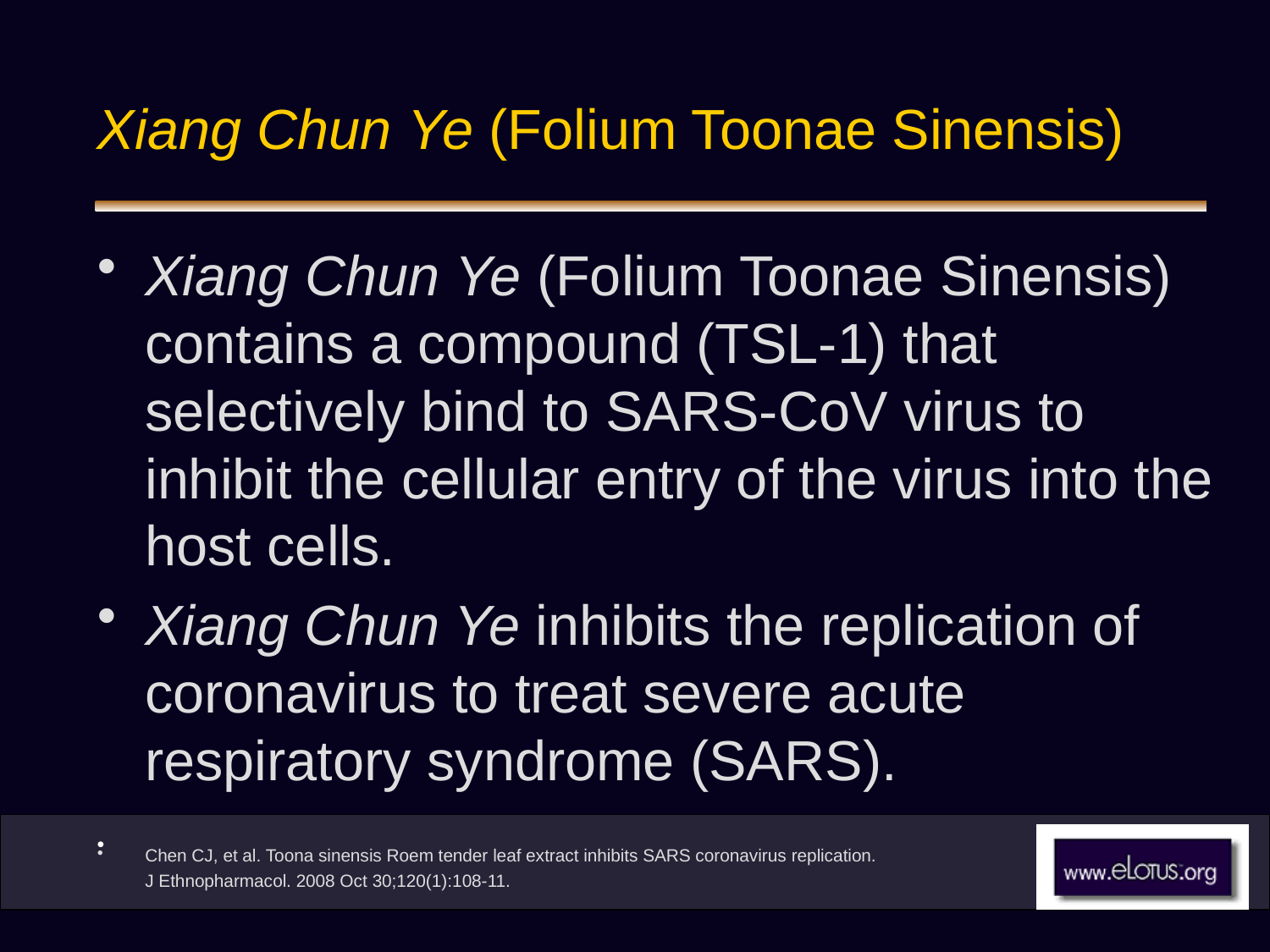

# Xiang Chun Ye (Folium Toonae Sinensis)
Xiang Chun Ye (Folium Toonae Sinensis) contains a compound (TSL-1) that selectively bind to SARS-CoV virus to inhibit the cellular entry of the virus into the host cells.
Xiang Chun Ye inhibits the replication of coronavirus to treat severe acute respiratory syndrome (SARS).

Chen CJ, et al. Toona sinensis Roem tender leaf extract inhibits SARS coronavirus replication.
	J Ethnopharmacol. 2008 Oct 30;120(1):108-11.